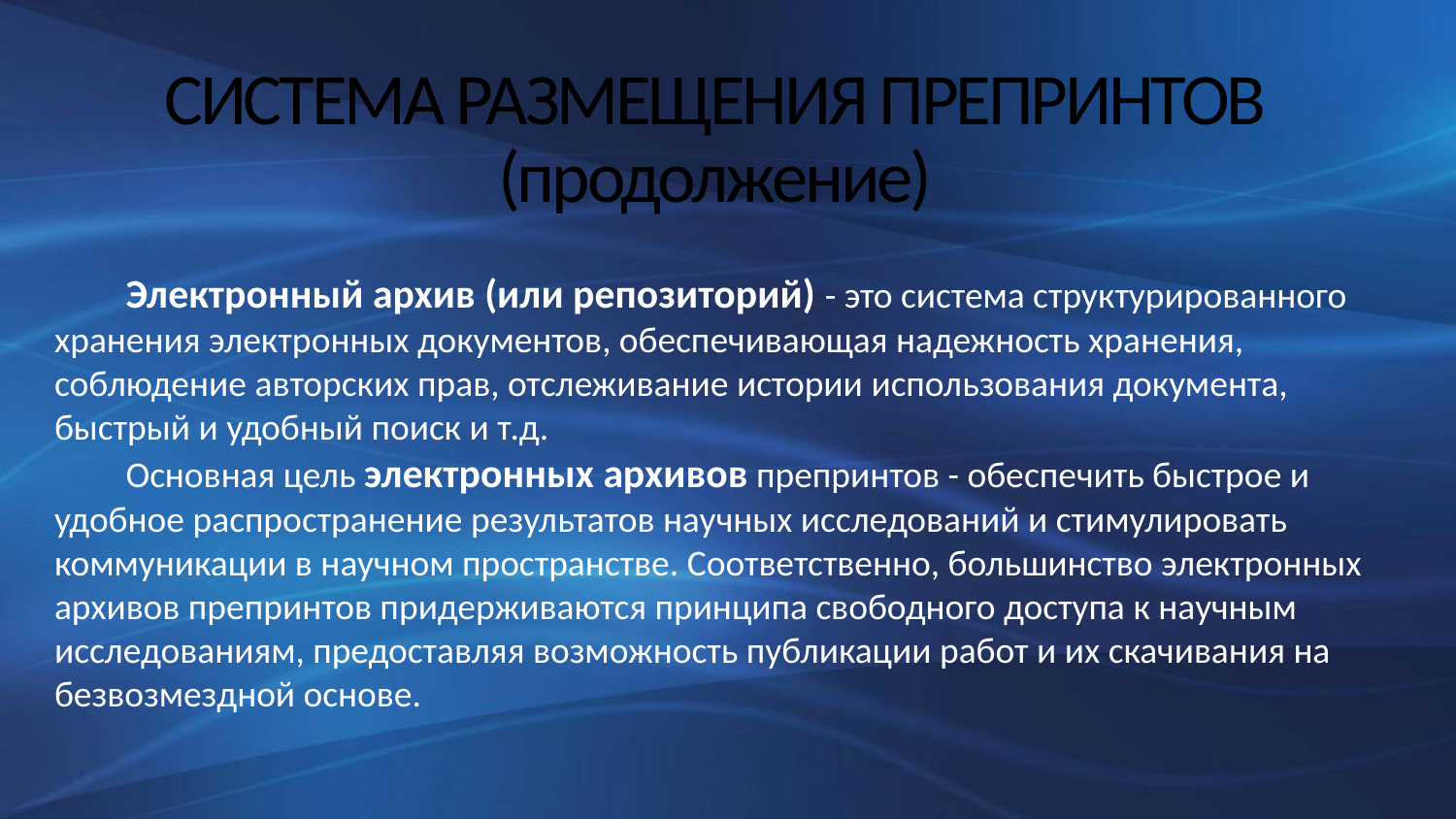

# СИСТЕМА РАЗМЕЩЕНИЯ ПРЕПРИНТОВ (продолжение)
Электронный архив (или репозиторий) - это система структурированного хранения электронных документов, обеспечивающая надежность хранения, соблюдение авторских прав, отслеживание истории использования документа, быстрый и удобный поиск и т.д.
Основная цель электронных архивов препринтов - обеспечить быстрое и удобное распространение результатов научных исследований и стимулировать коммуникации в научном пространстве. Соответственно, большинство электронных архивов препринтов придерживаются принципа свободного доступа к научным исследованиям, предоставляя возможность публикации работ и их скачивания на безвозмездной основе.